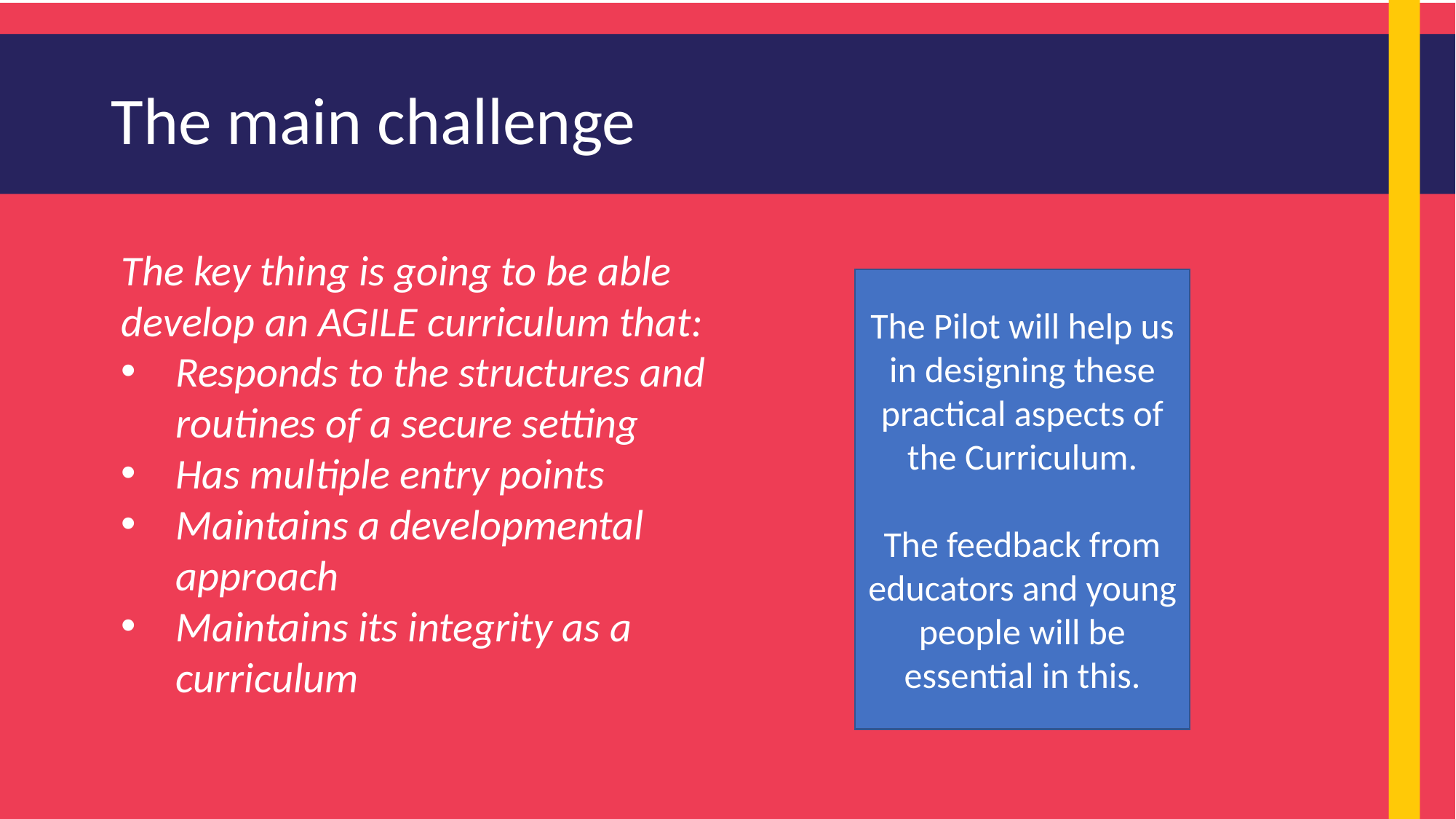

# The main challenge
The key thing is going to be able develop an AGILE curriculum that:
Responds to the structures and routines of a secure setting
Has multiple entry points
Maintains a developmental approach
Maintains its integrity as a curriculum
The Pilot will help us in designing these practical aspects of the Curriculum.

The feedback from educators and young people will be essential in this.